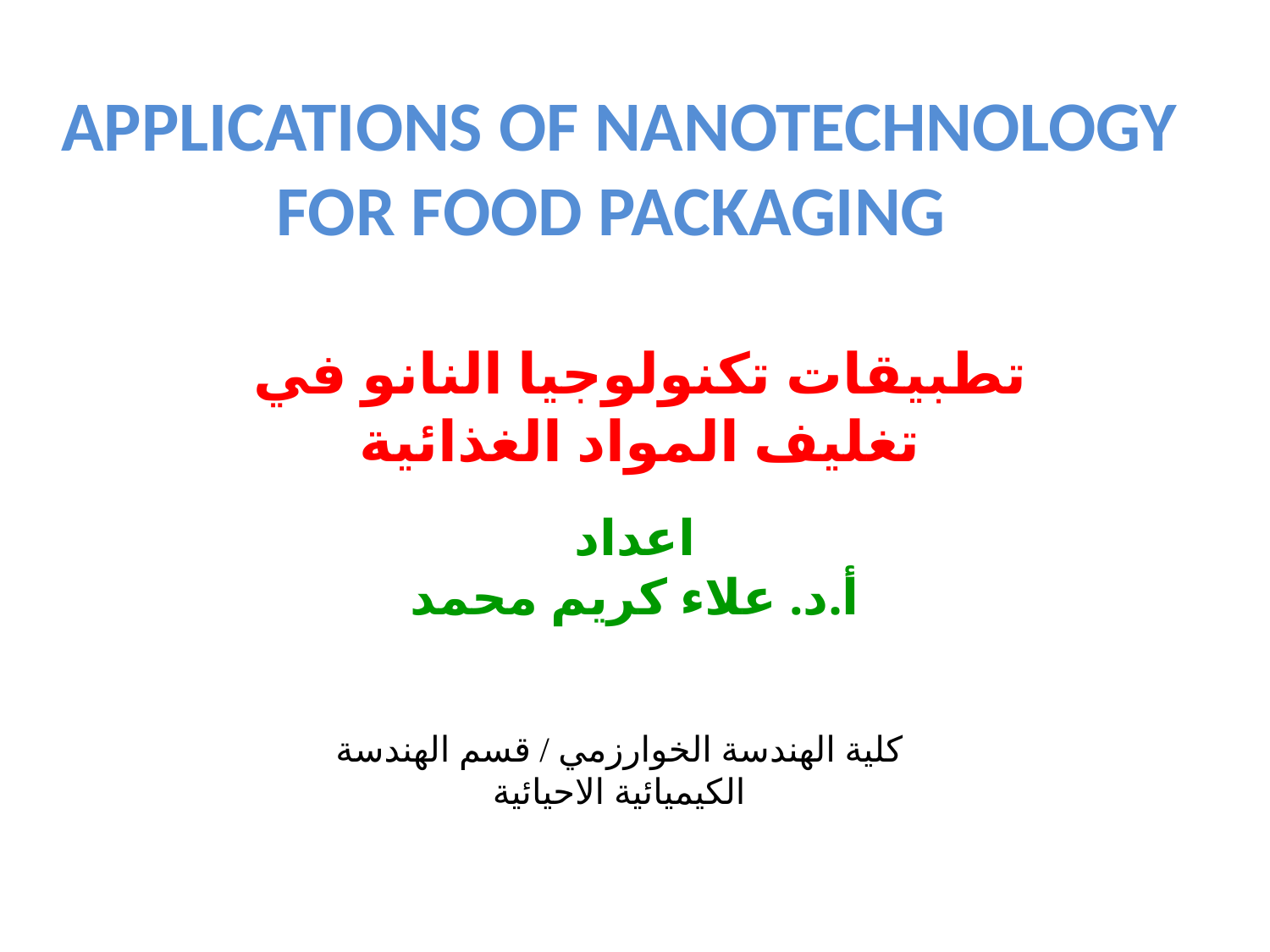

Applications of nanotechnology for Food Packaging
تطبيقات تكنولوجيا النانو في تغليف المواد الغذائية
اعداد
أ.د. علاء كريم محمد
كلية الهندسة الخوارزمي / قسم الهندسة الكيميائية الاحيائية